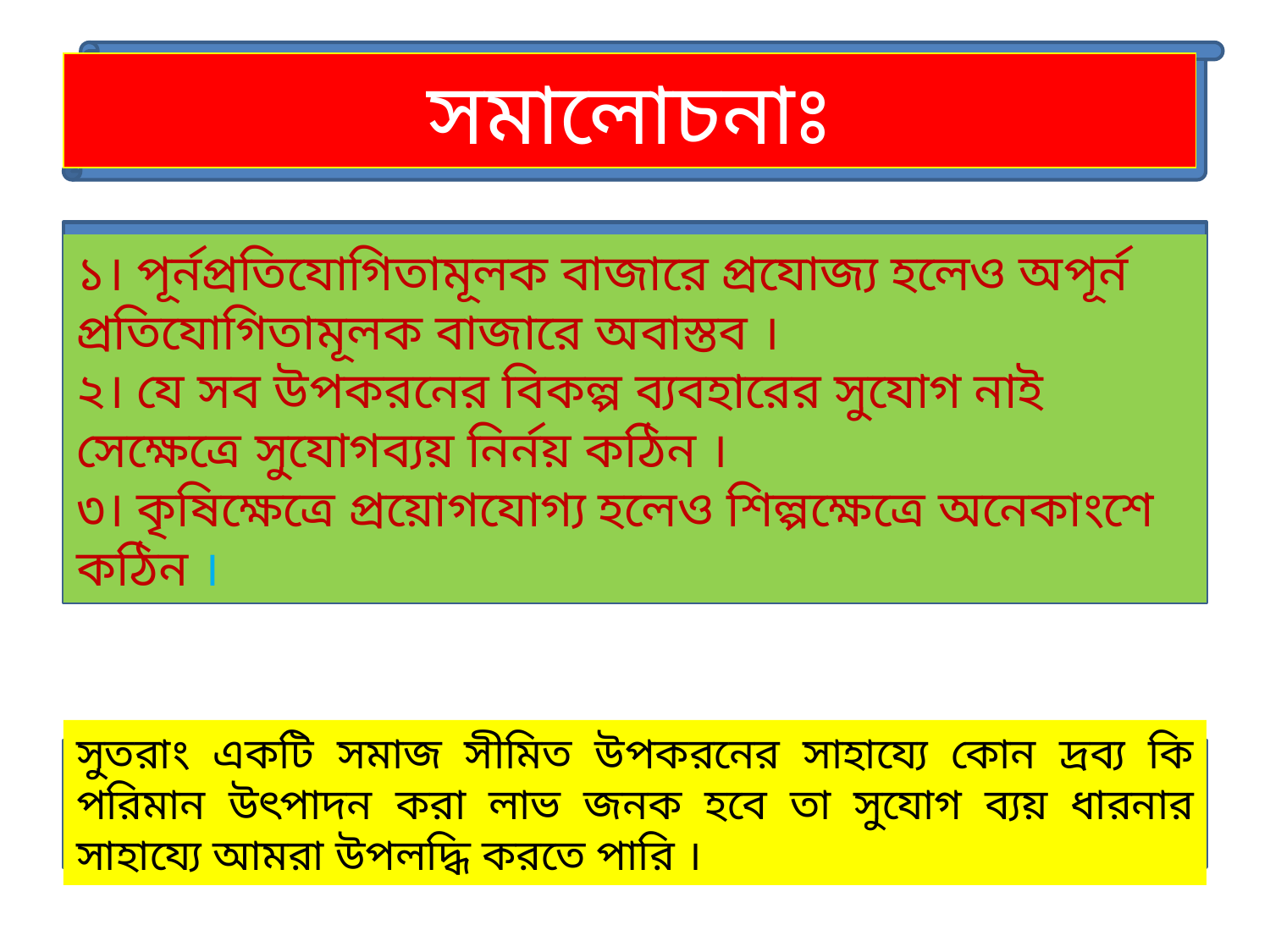

#

সমালোচনাঃ

১। পূর্নপ্রতিযোগিতামূলক বাজারে প্রযোজ্য হলেও অপূর্ন প্রতিযোগিতামূলক বাজারে অবাস্তব ।
২। যে সব উপকরনের বিকল্প ব্যবহারের সুযোগ নাই সেক্ষেত্রে সুযোগব্যয় নির্নয় কঠিন ।
৩। কৃষিক্ষেত্রে প্রয়োগযোগ্য হলেও শিল্পক্ষেত্রে অনেকাংশে কঠিন ।
সুতরাং একটি সমাজ সীমিত উপকরনের সাহায্যে কোন দ্রব্য কি পরিমান উৎপাদন করা লাভ জনক হবে তা সুযোগ ব্যয় ধারনার সাহায্যে আমরা উপলদ্ধি করতে পারি ।